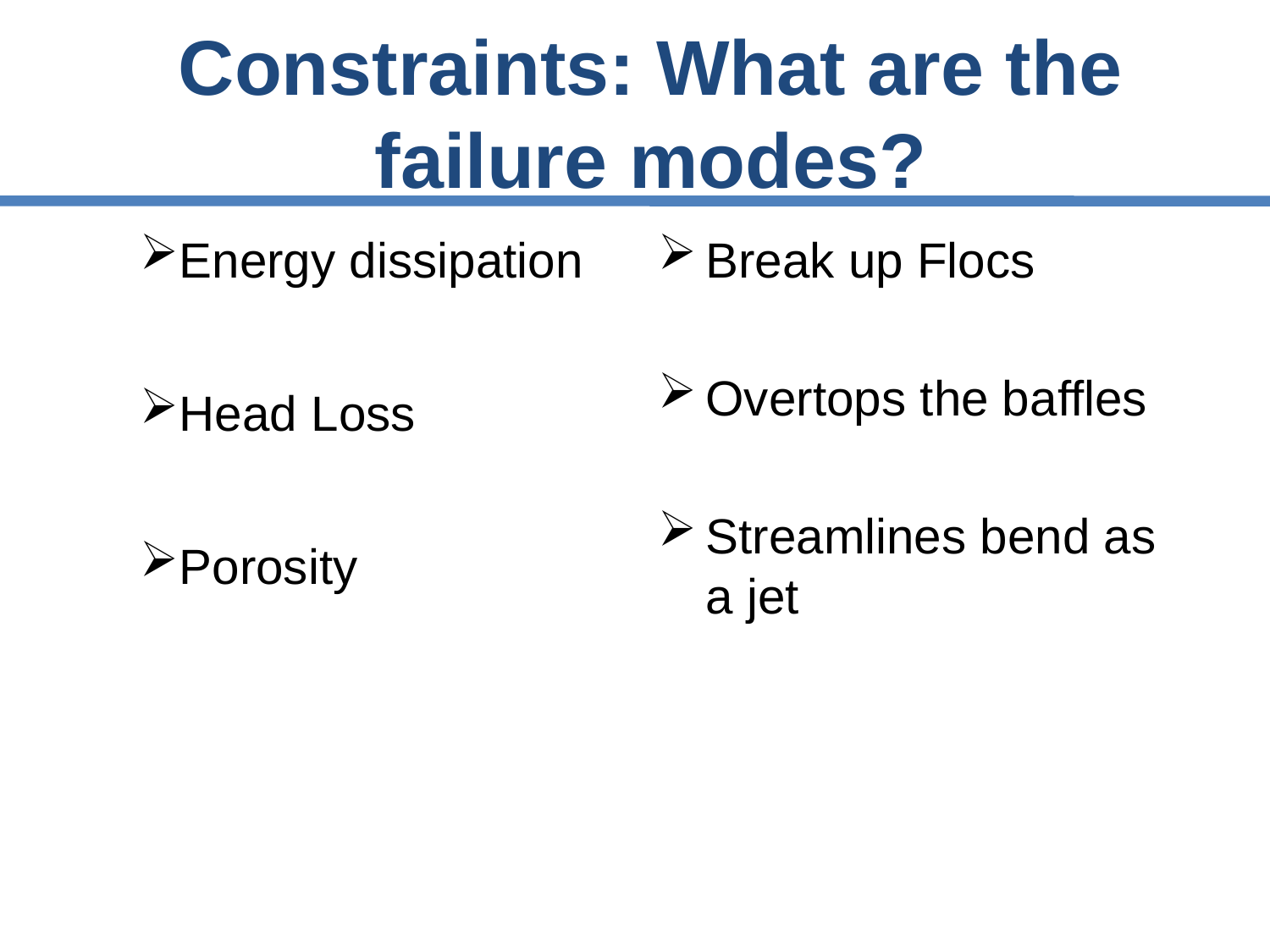

# Constraints: What are the failure modes?
Energy dissipation

Head Loss

Porosity

Break up Flocs

Overtops the baffles

Streamlines bend as a jet